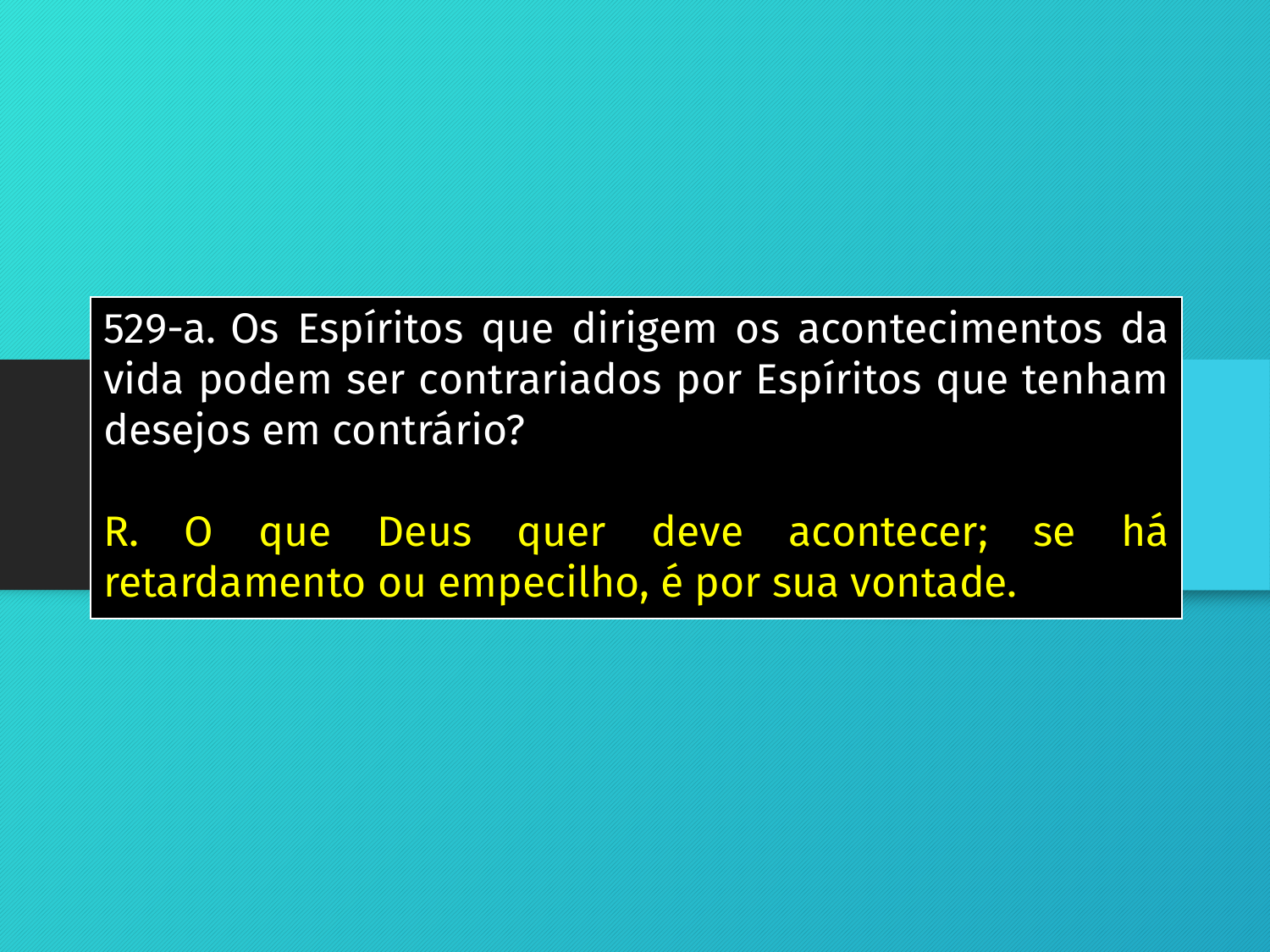

| 529-a. Os Espíritos que dirigem os acontecimentos da vida podem ser contrariados por Espíritos que tenham desejos em contrário? R. O que Deus quer deve acontecer; se há retardamento ou empecilho, é por sua vontade. |
| --- |